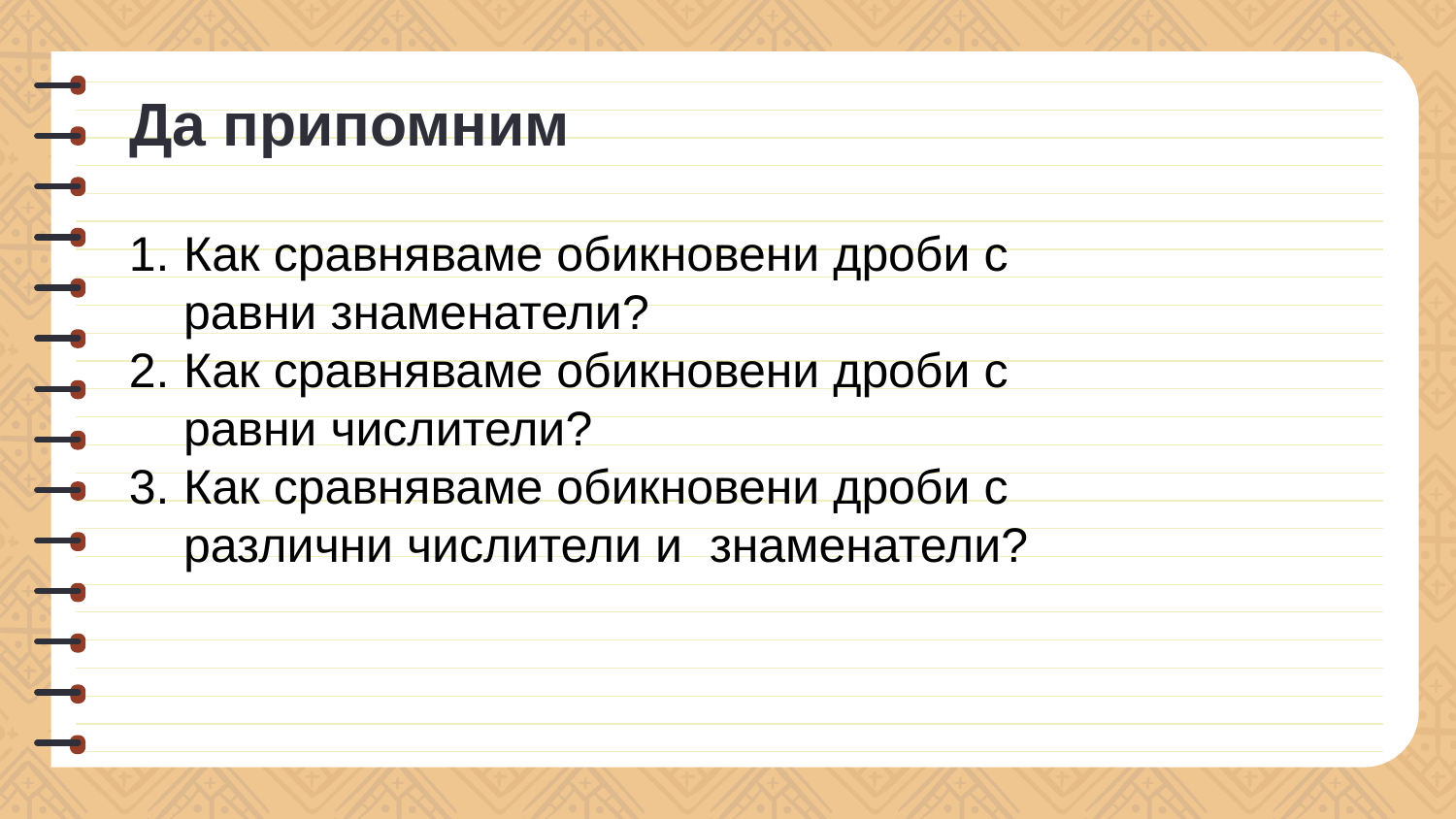

# Да припомним
Как сравняваме обикновени дроби с равни знаменатели?
Как сравняваме обикновени дроби с равни числители?
Как сравняваме обикновени дроби с различни числители и  знаменатели?